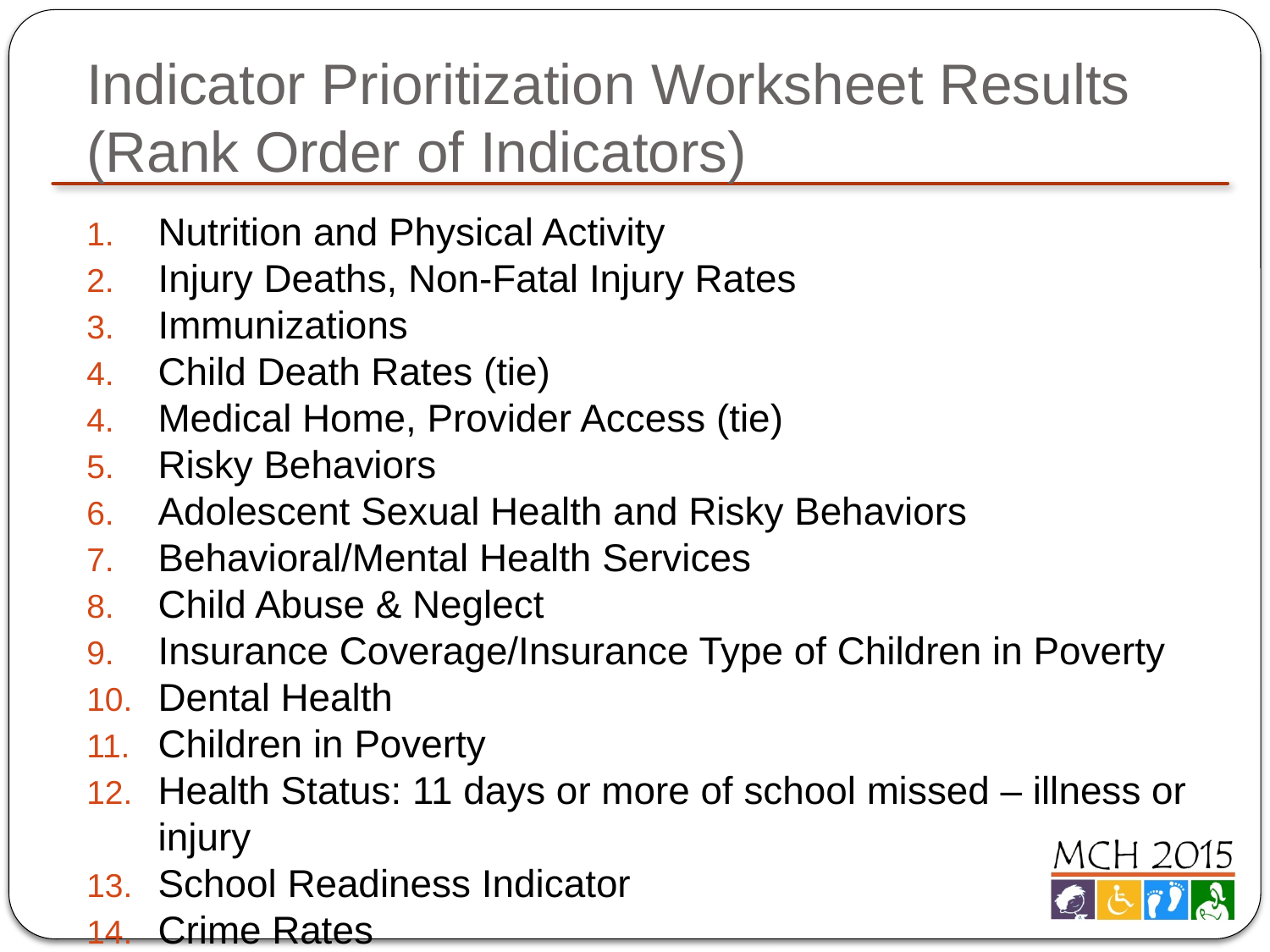

# Indicator Prioritization Worksheet Results (Rank Order of Indicators)
Nutrition and Physical Activity
Injury Deaths, Non-Fatal Injury Rates
Immunizations
Child Death Rates (tie)
Medical Home, Provider Access (tie)
Risky Behaviors
Adolescent Sexual Health and Risky Behaviors
Behavioral/Mental Health Services
Child Abuse & Neglect
Insurance Coverage/Insurance Type of Children in Poverty
Dental Health
Children in Poverty
Health Status: 11 days or more of school missed – illness or injury
School Readiness Indicator
Crime Rates